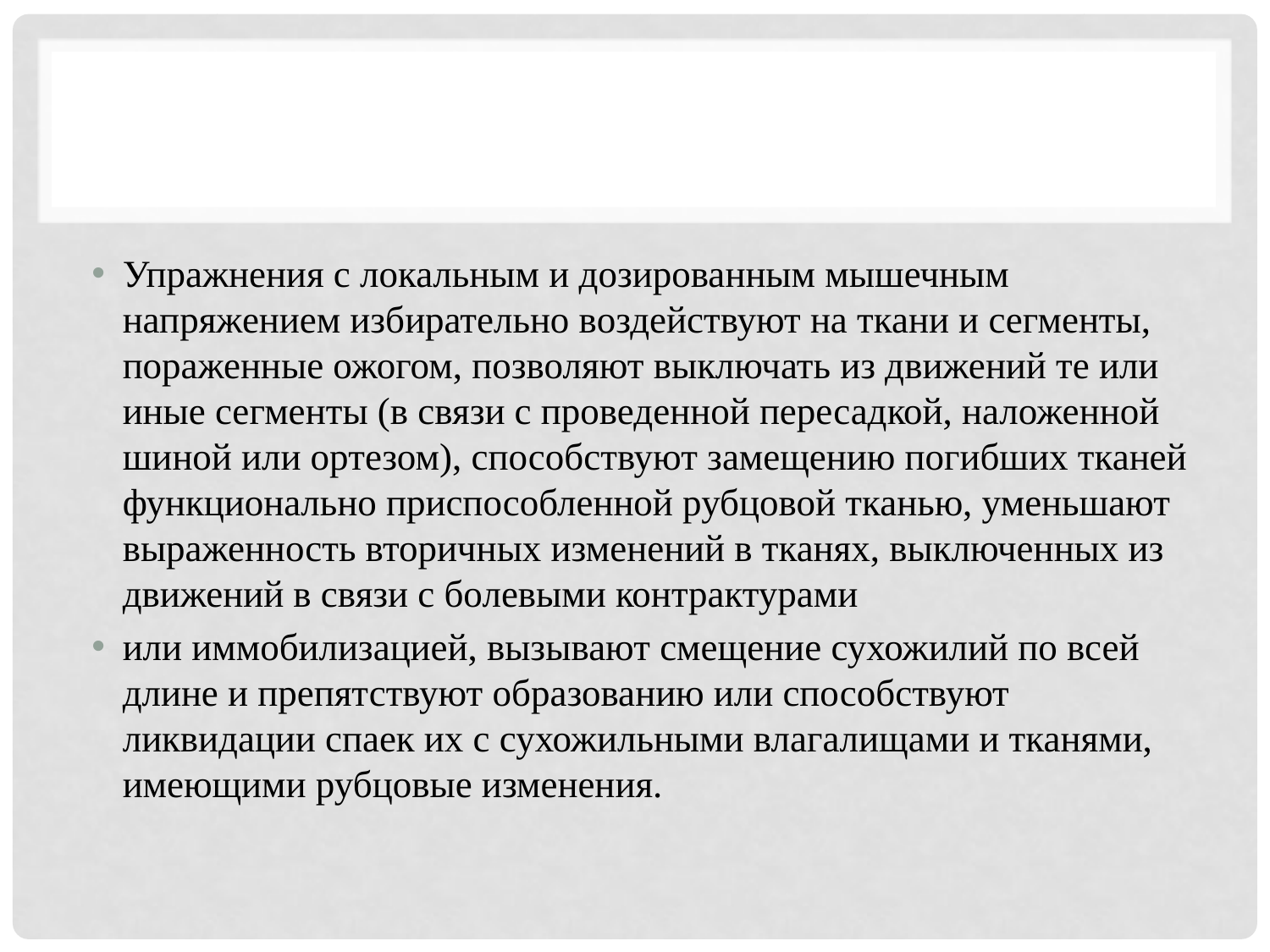

#
Упражнения с локальным и дозированным мышечным напряжением избирательно воздействуют на ткани и сегменты, пораженные ожогом, позволяют выключать из движений те или иные сегменты (в связи с проведенной пересадкой, наложенной шиной или ортезом), способствуют замещению погибших тканей функционально приспособленной рубцовой тканью, уменьшают выраженность вторичных изменений в тканях, выключенных из движений в связи с болевыми контрактурами
или иммобилизацией, вызывают смещение сухожилий по всей длине и препятствуют образованию или способствуют ликвидации спаек их с сухожильными влагалищами и тканями, имеющими рубцовые изменения.